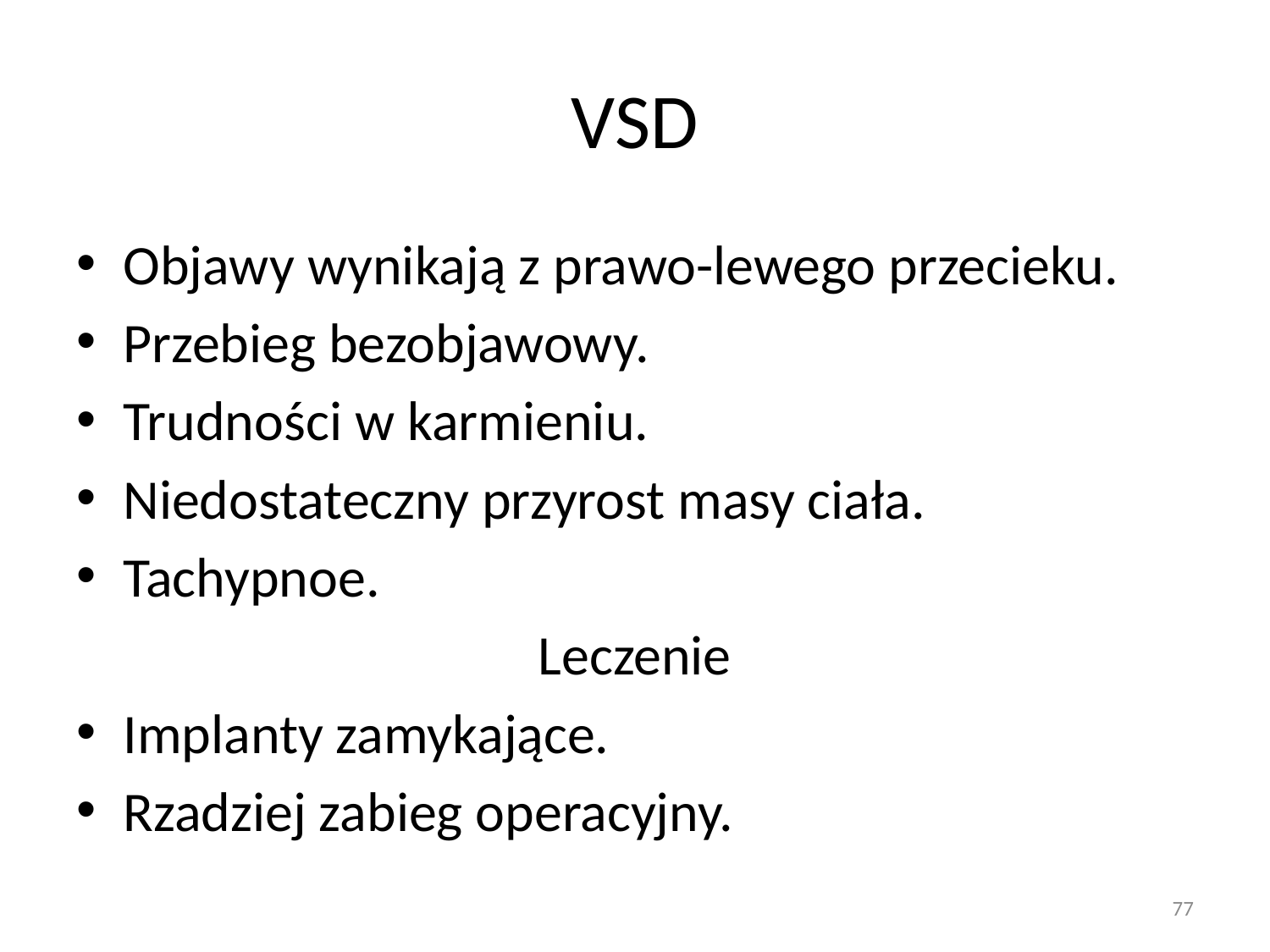

# VSD
Objawy wynikają z prawo-lewego przecieku.
Przebieg bezobjawowy.
Trudności w karmieniu.
Niedostateczny przyrost masy ciała.
Tachypnoe.
Leczenie
Implanty zamykające.
Rzadziej zabieg operacyjny.
77